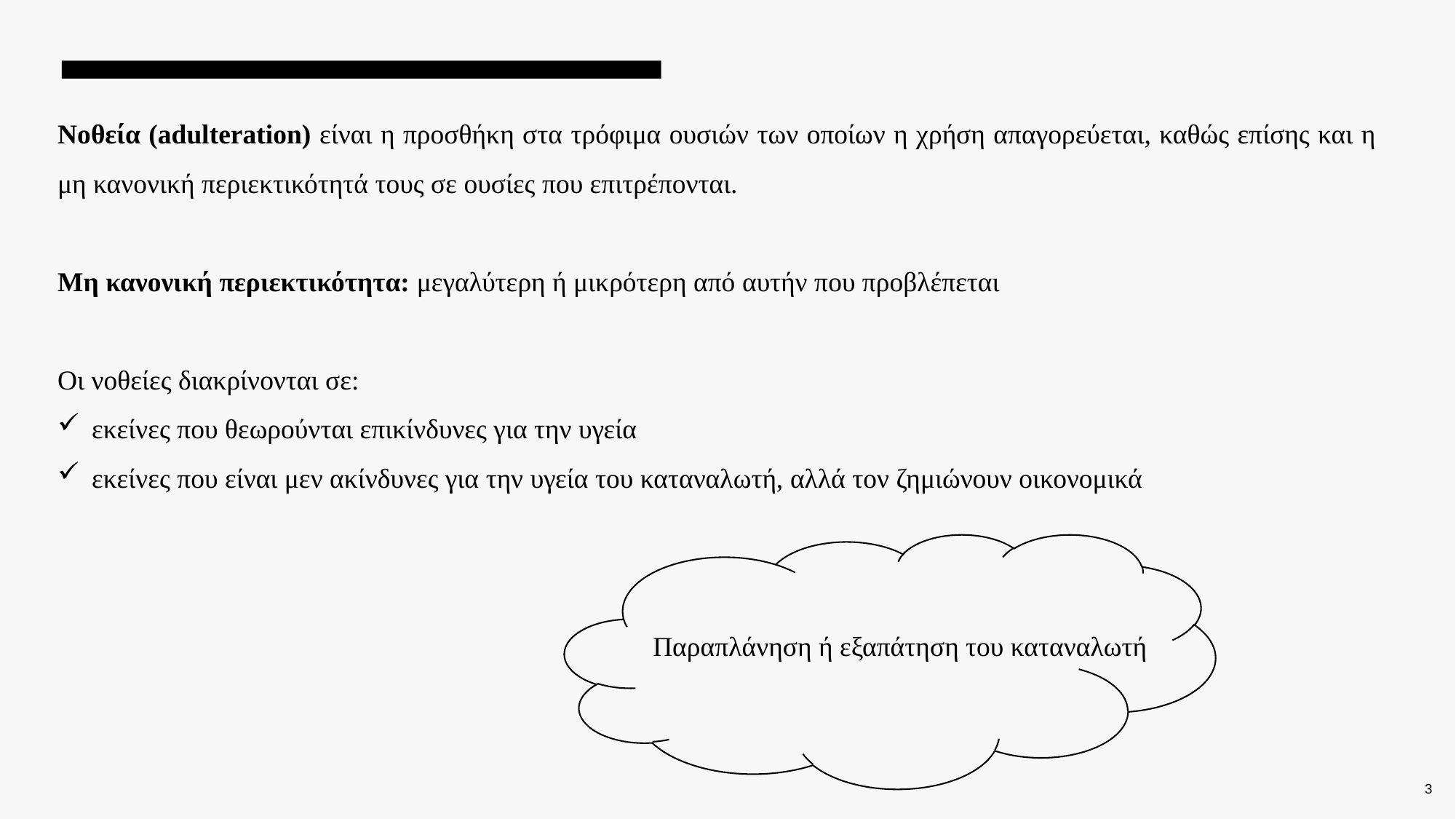

Νοθεία (adulteration) είναι η προσθήκη στα τρόφιμα ουσιών των οποίων η χρήση απαγορεύεται, καθώς επίσης και η μη κανονική περιεκτικότητά τους σε ουσίες που επιτρέπονται.

Μη κανονική περιεκτικότητα: μεγαλύτερη ή μικρότερη από αυτήν που προβλέπεται

Οι νοθείες διακρίνονται σε:
εκείνες που θεωρούνται επικίνδυνες για την υγεία
εκείνες που είναι μεν ακίνδυνες για την υγεία του καταναλωτή, αλλά τον ζημιώνουν οικονομικά

Παραπλάνηση ή εξαπάτηση του καταναλωτή
3